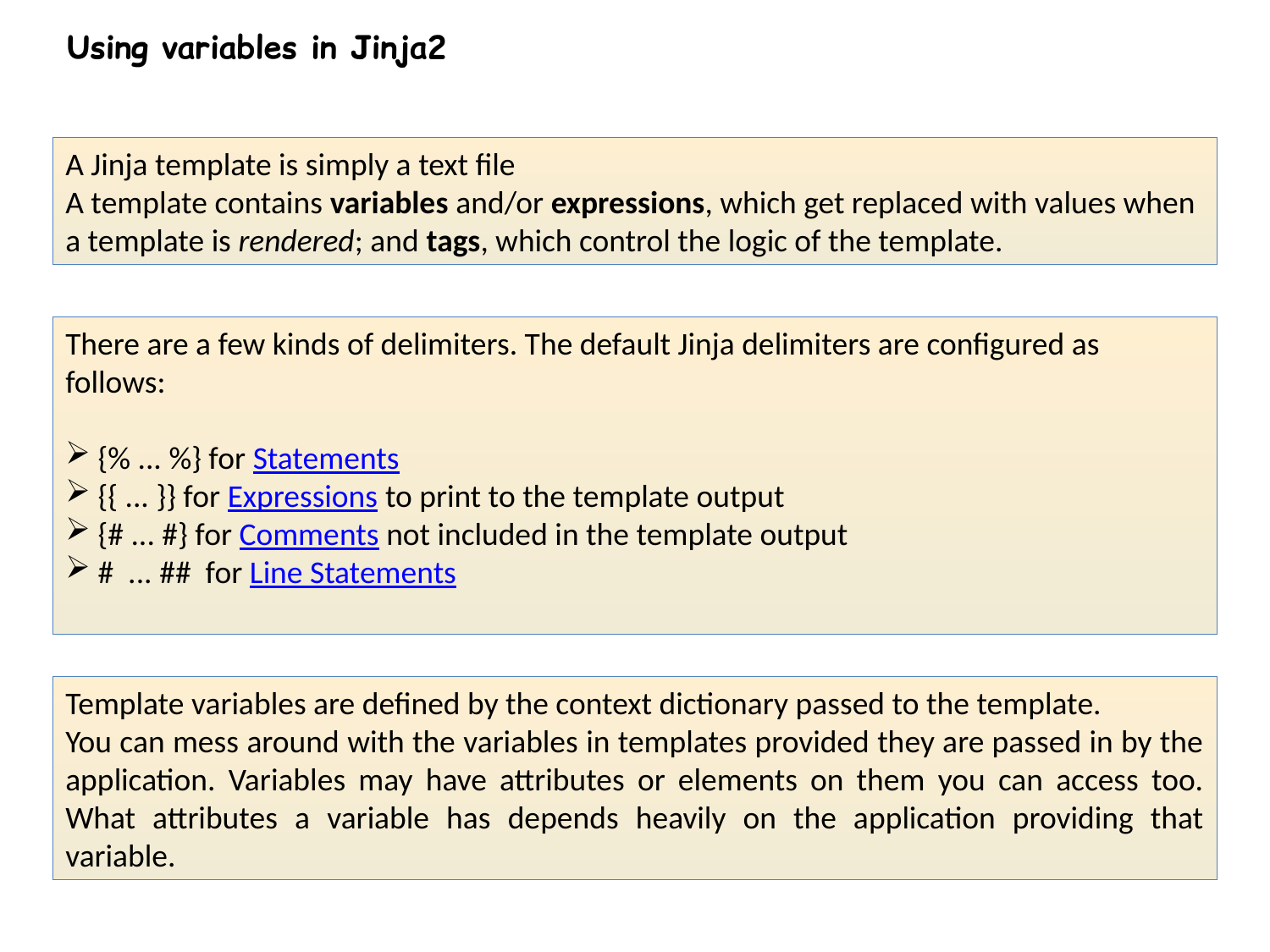

Using variables in Jinja2
A Jinja template is simply a text file
A template contains variables and/or expressions, which get replaced with values when a template is rendered; and tags, which control the logic of the template.
There are a few kinds of delimiters. The default Jinja delimiters are configured as follows:

 {% ... %} for Statements
 {{ ... }} for Expressions to print to the template output
 {# ... #} for Comments not included in the template output
 #  ... ##  for Line Statements

Template variables are defined by the context dictionary passed to the template.
You can mess around with the variables in templates provided they are passed in by the application. Variables may have attributes or elements on them you can access too. What attributes a variable has depends heavily on the application providing that variable.